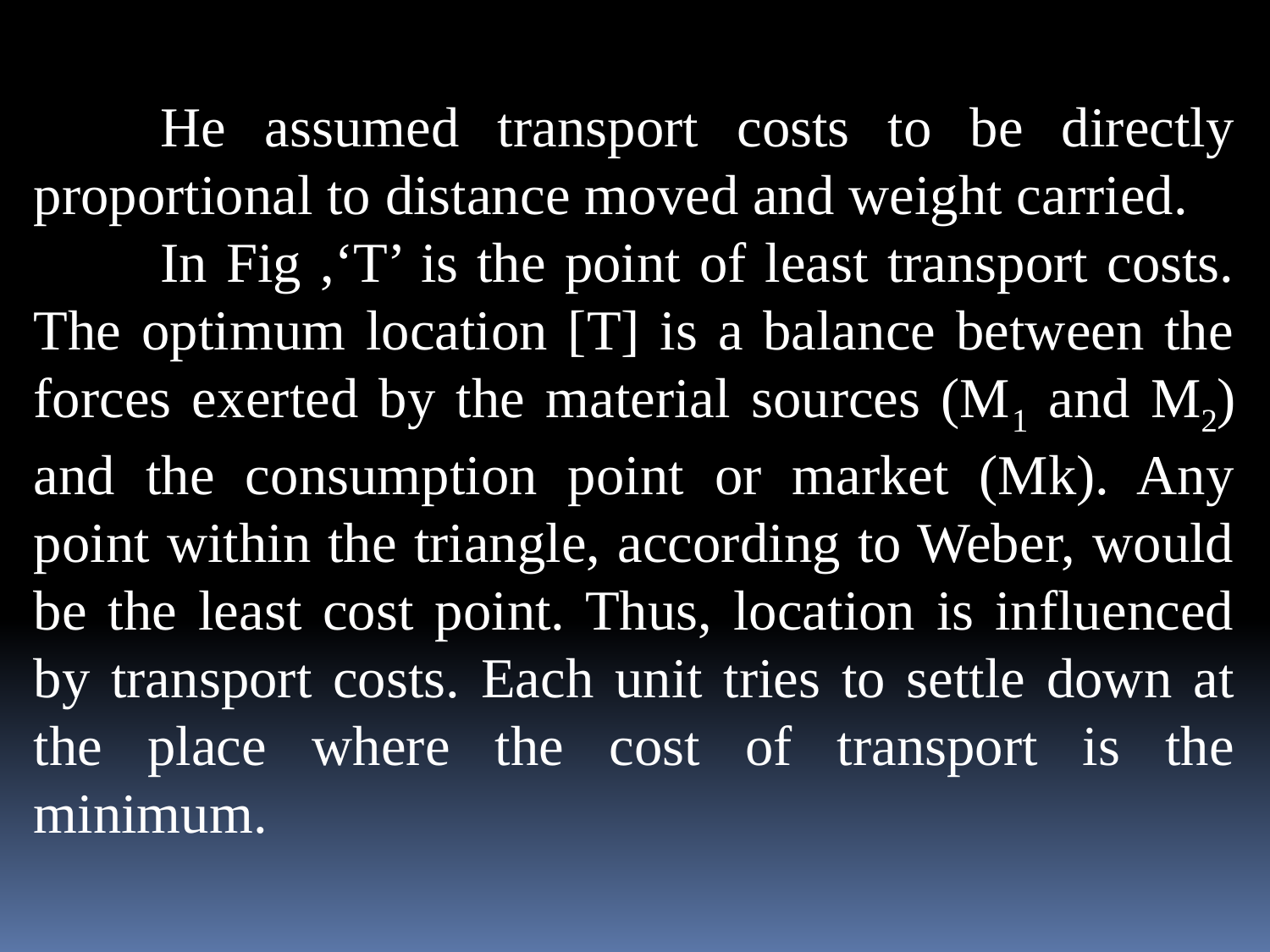

He assumed transport costs to be directly proportional to distance moved and weight carried.
	In Fig ,‘T’ is the point of least transport costs. The optimum location [T] is a balance between the forces exerted by the material sources (M1 and M2) and the consumption point or market (Mk). Any point within the triangle, according to Weber, would be the least cost point. Thus, location is influenced by transport costs. Each unit tries to settle down at the place where the cost of transport is the minimum.